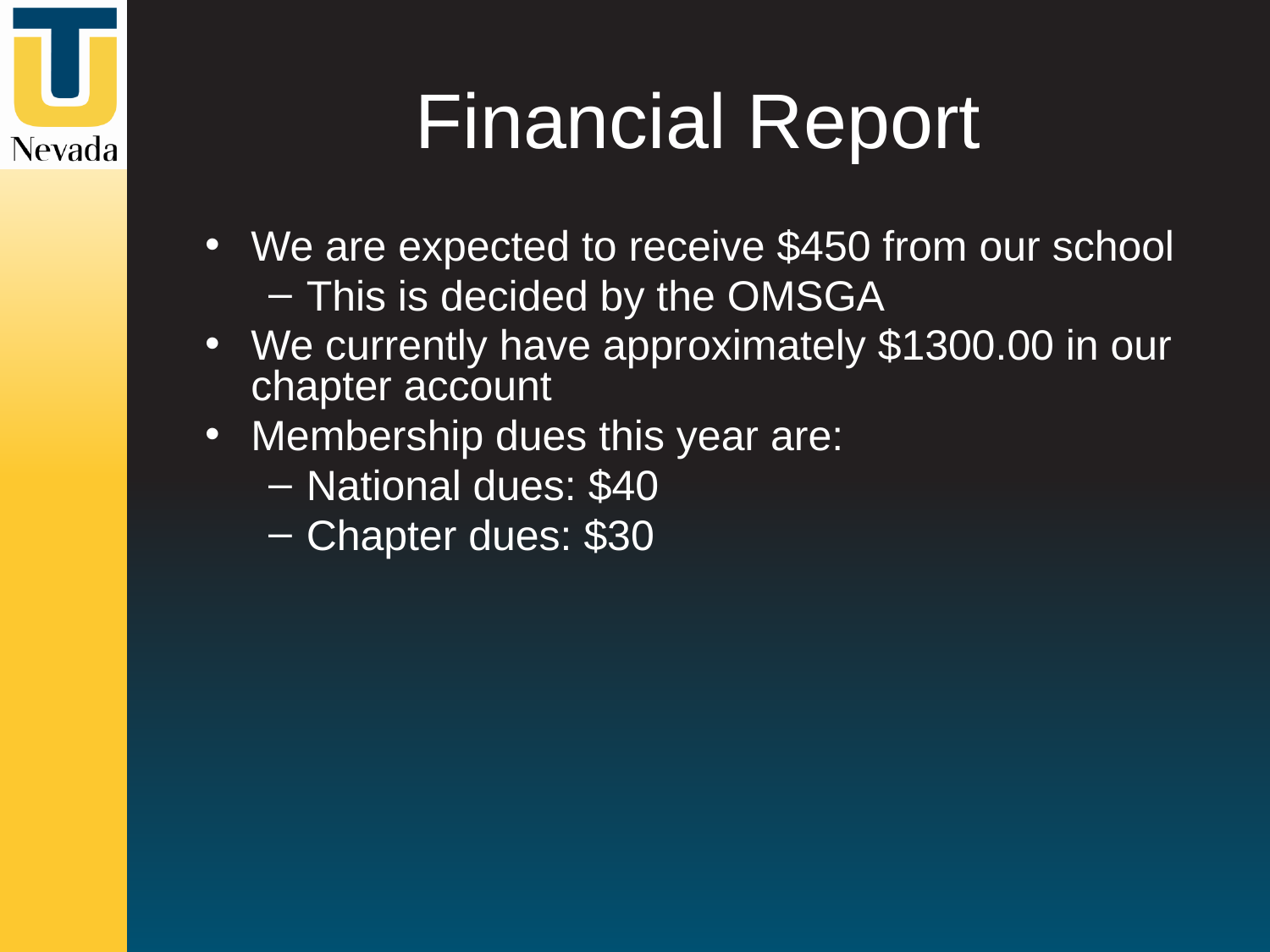

# Financial Report
We are expected to receive $450 from our school
This is decided by the OMSGA
We currently have approximately $1300.00 in our chapter account
Membership dues this year are:
National dues: $40
Chapter dues: $30